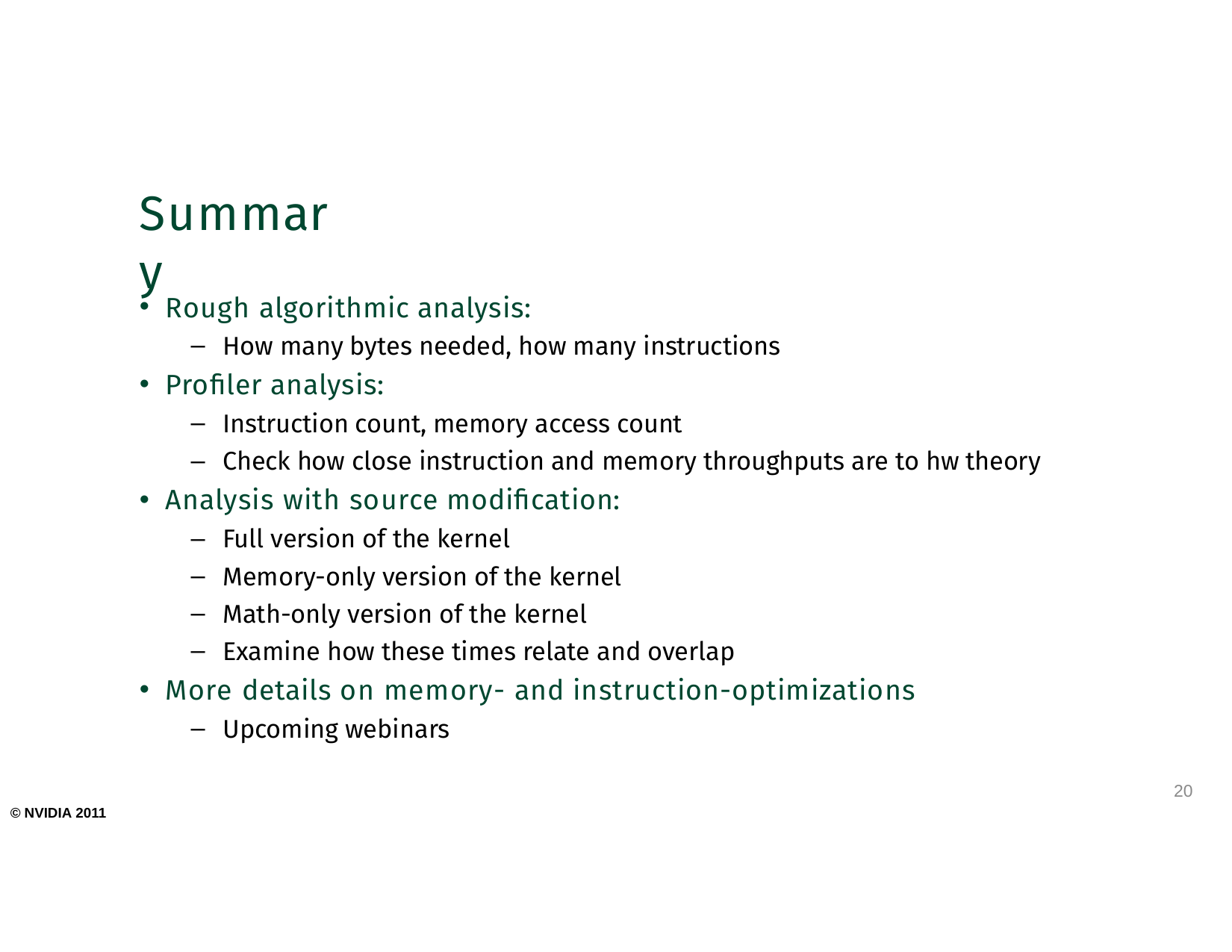

# Summary
Rough algorithmic analysis:
How many bytes needed, how many instructions
Profiler analysis:
Instruction count, memory access count
Check how close instruction and memory throughputs are to hw theory
Analysis with source modification:
Full version of the kernel
Memory-only version of the kernel
Math-only version of the kernel
Examine how these times relate and overlap
More details on memory- and instruction-optimizations
Upcoming webinars
20
© NVIDIA 2011